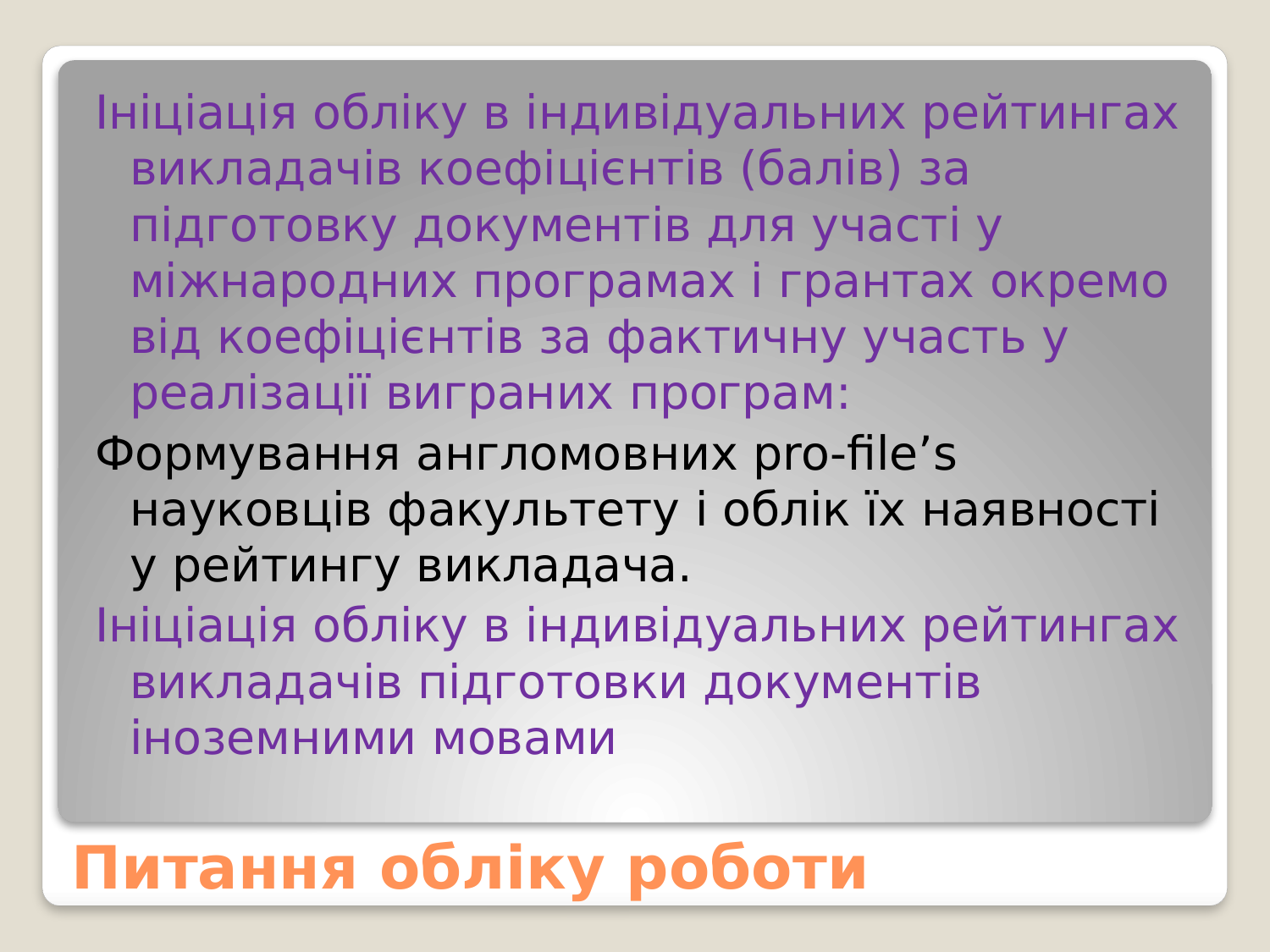

Ініціація обліку в індивідуальних рейтингах викладачів коефіцієнтів (балів) за підготовку документів для участі у міжнародних програмах і грантах окремо від коефіцієнтів за фактичну участь у реалізації виграних програм:
Формування англомовних pro-file’s науковців факультету і облік їх наявності у рейтингу викладача.
Ініціація обліку в індивідуальних рейтингах викладачів підготовки документів іноземними мовами
# Питання обліку роботи